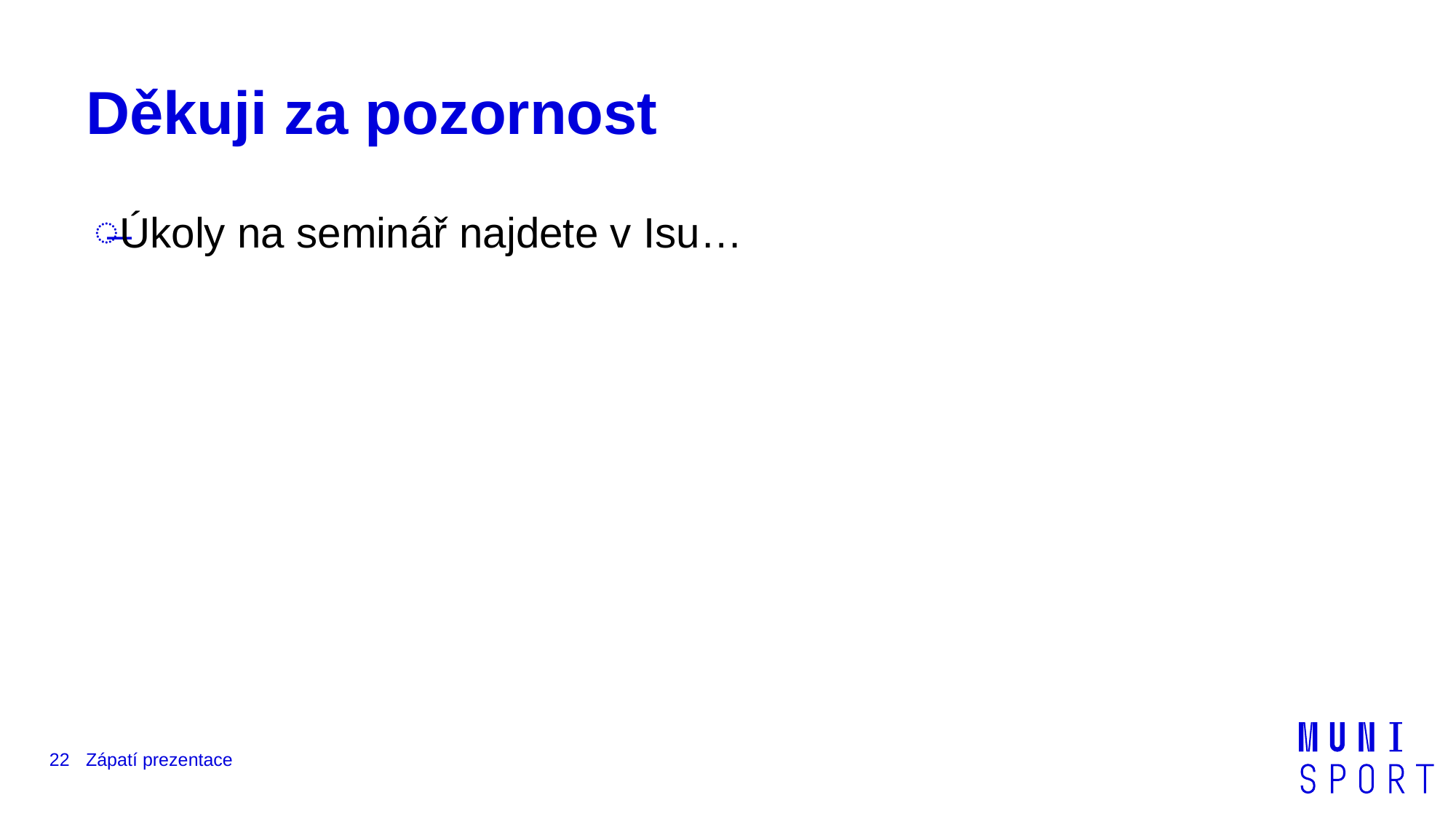

# Děkuji za pozornost
Úkoly na seminář najdete v Isu…
22
Zápatí prezentace